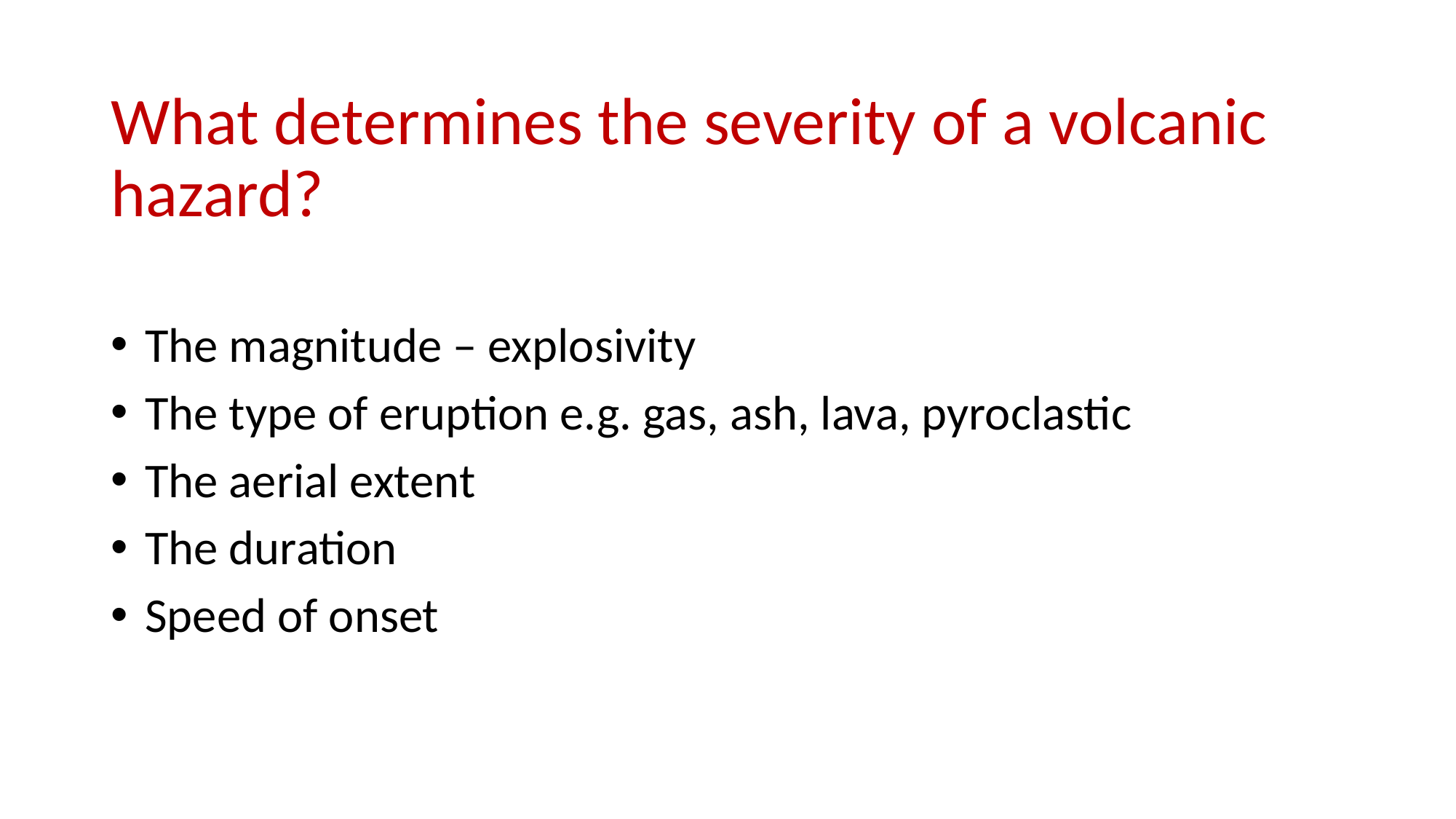

# What determines the severity of a volcanic hazard?
The magnitude – explosivity
The type of eruption e.g. gas, ash, lava, pyroclastic
The aerial extent
The duration
Speed of onset